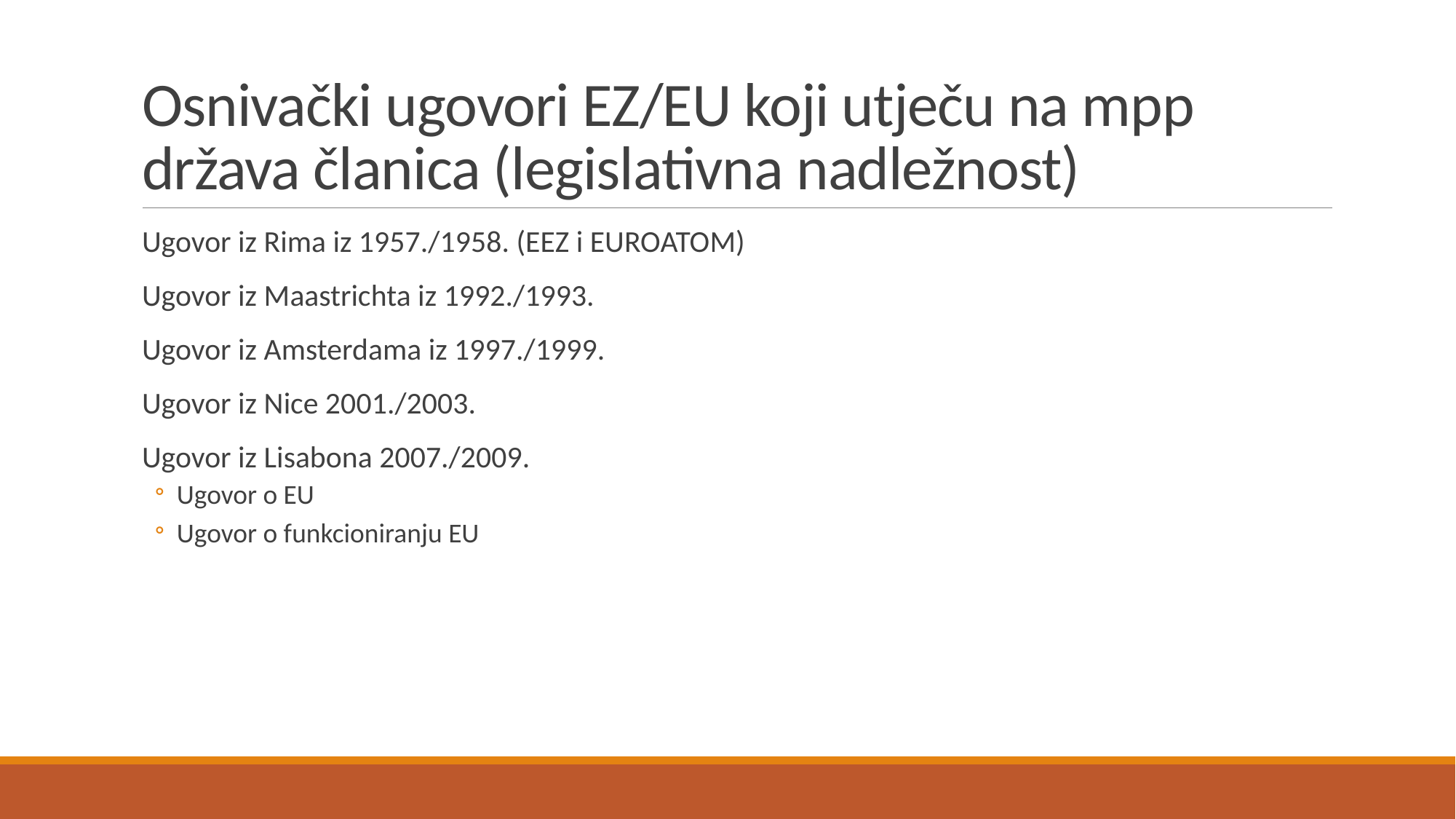

# Osnivački ugovori EZ/EU koji utječu na mpp država članica (legislativna nadležnost)
Ugovor iz Rima iz 1957./1958. (EEZ i EUROATOM)
Ugovor iz Maastrichta iz 1992./1993.
Ugovor iz Amsterdama iz 1997./1999.
Ugovor iz Nice 2001./2003.
Ugovor iz Lisabona 2007./2009.
Ugovor o EU
Ugovor o funkcioniranju EU